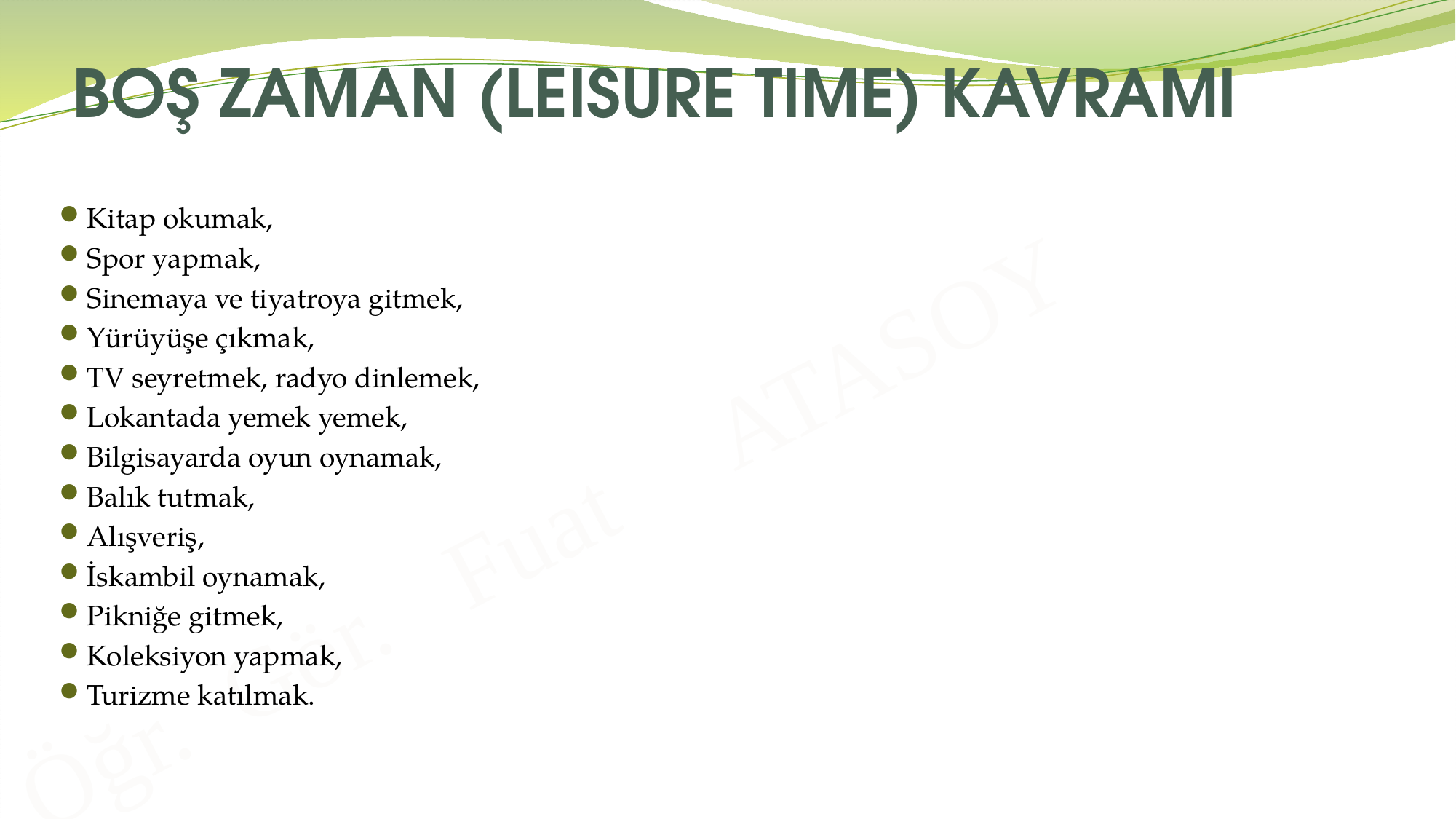

# BOŞ ZAMAN (LEISURE TIME) KAVRAMI
Kitap okumak,
Spor yapmak,
Sinemaya ve tiyatroya gitmek,
Yürüyüşe çıkmak,
TV seyretmek, radyo dinlemek,
Lokantada yemek yemek,
Bilgisayarda oyun oynamak,
Balık tutmak,
Alışveriş,
İskambil oynamak,
Pikniğe gitmek,
Koleksiyon yapmak,
Turizme katılmak.